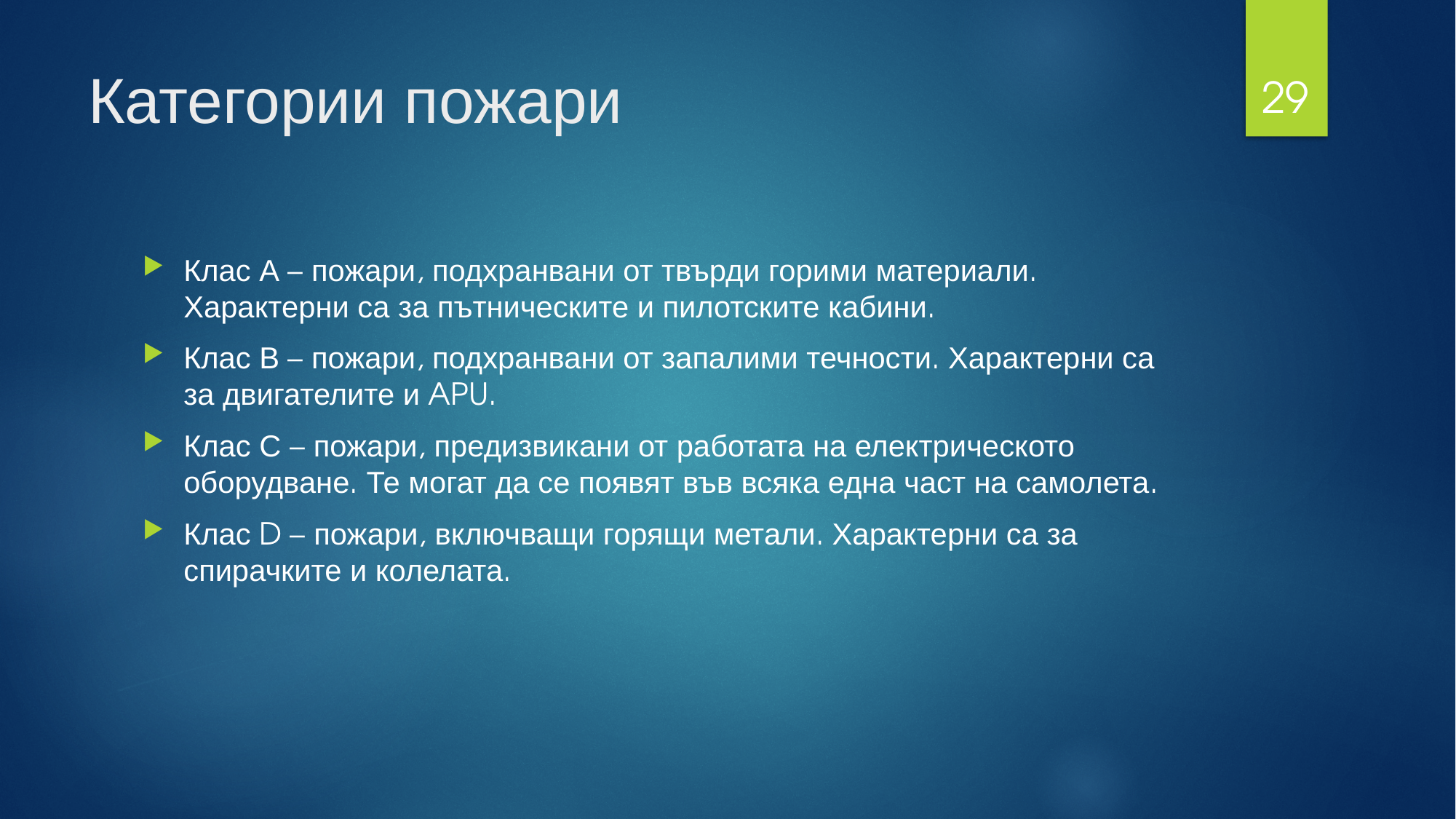

29
# Категории пожари
Клас А – пожари, подхранвани от твърди горими материали. Характерни са за пътническите и пилотските кабини.
Клас В – пожари, подхранвани от запалими течности. Характерни са за двигателите и APU.
Клас С – пожари, предизвикани от работата на електрическото оборудване. Те могат да се появят във всяка една част на самолета.
Клас D – пожари, включващи горящи метали. Характерни са за спирачките и колелата.